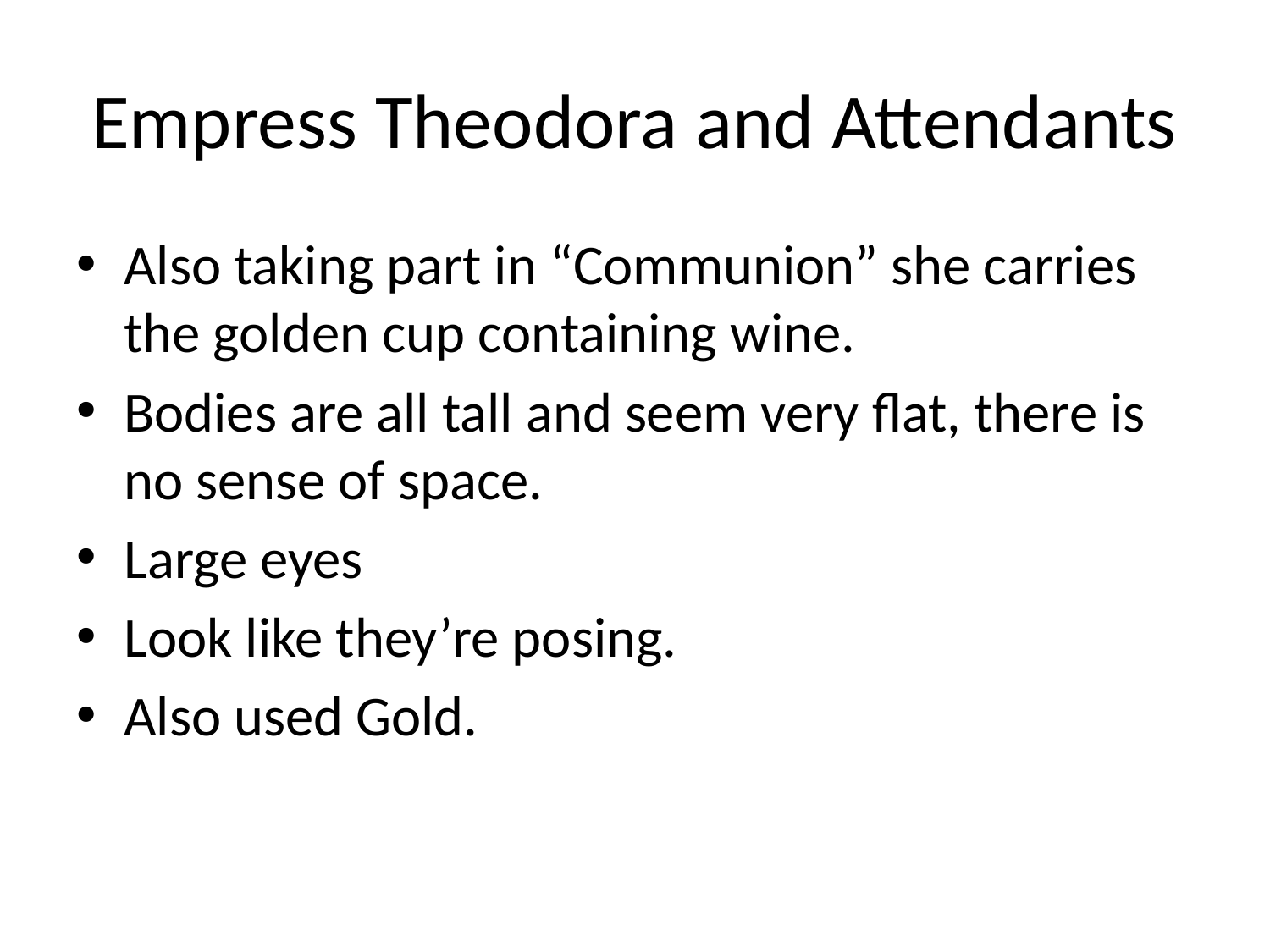

# Empress Theodora and Attendants
Also taking part in “Communion” she carries the golden cup containing wine.
Bodies are all tall and seem very flat, there is no sense of space.
Large eyes
Look like they’re posing.
Also used Gold.